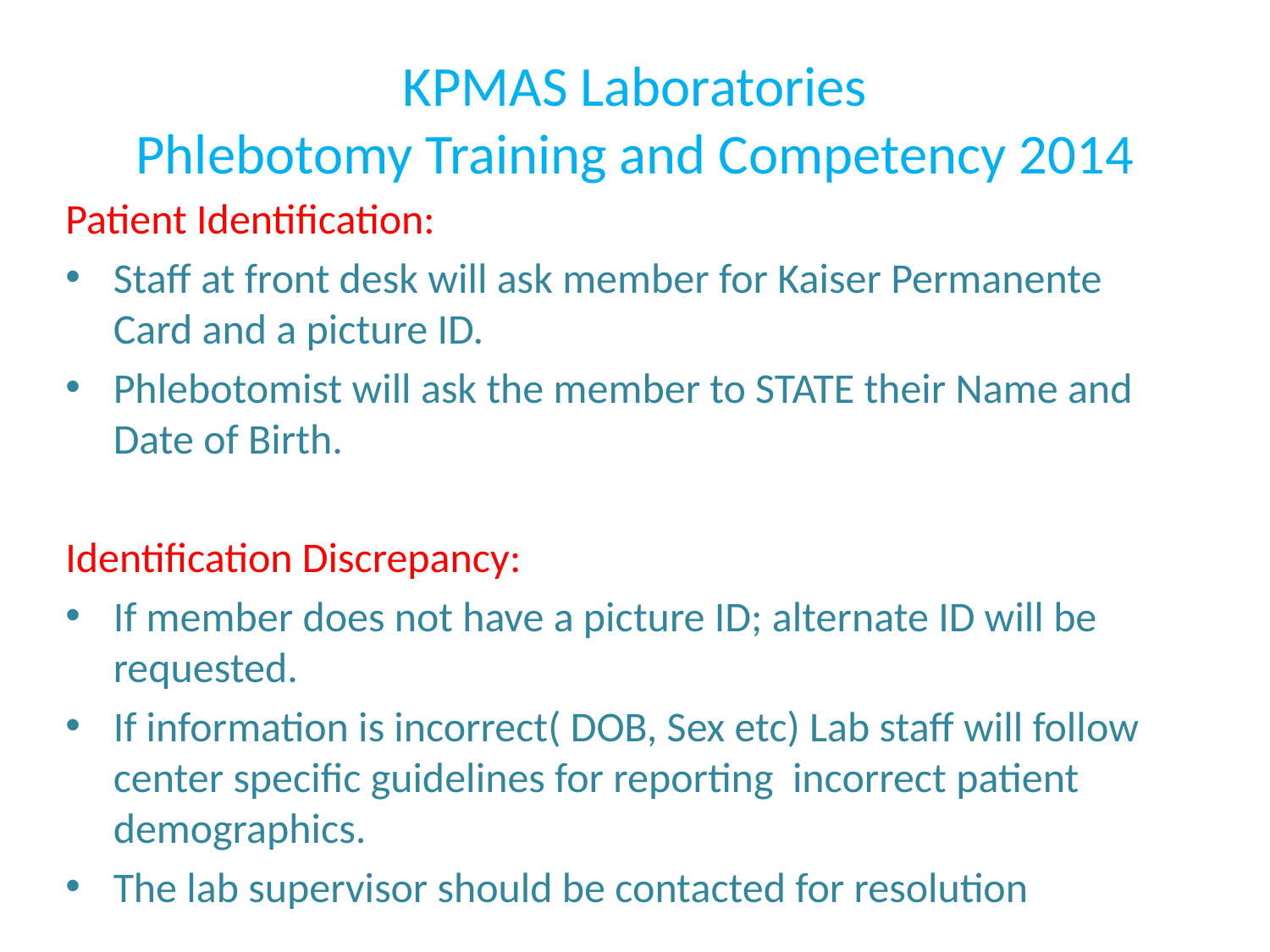

# KPMAS Laboratories Phlebotomy Training and Competency 2014
Patient Identification:
Staff at front desk will ask member for Kaiser Permanente Card and a picture ID.
Phlebotomist will ask the member to STATE their Name and Date of Birth.

Identification Discrepancy:
If member does not have a picture ID; alternate ID will be requested.
If information is incorrect( DOB, Sex etc) Lab staff will follow center specific guidelines for reporting  incorrect patient demographics.
The lab supervisor should be contacted for resolution